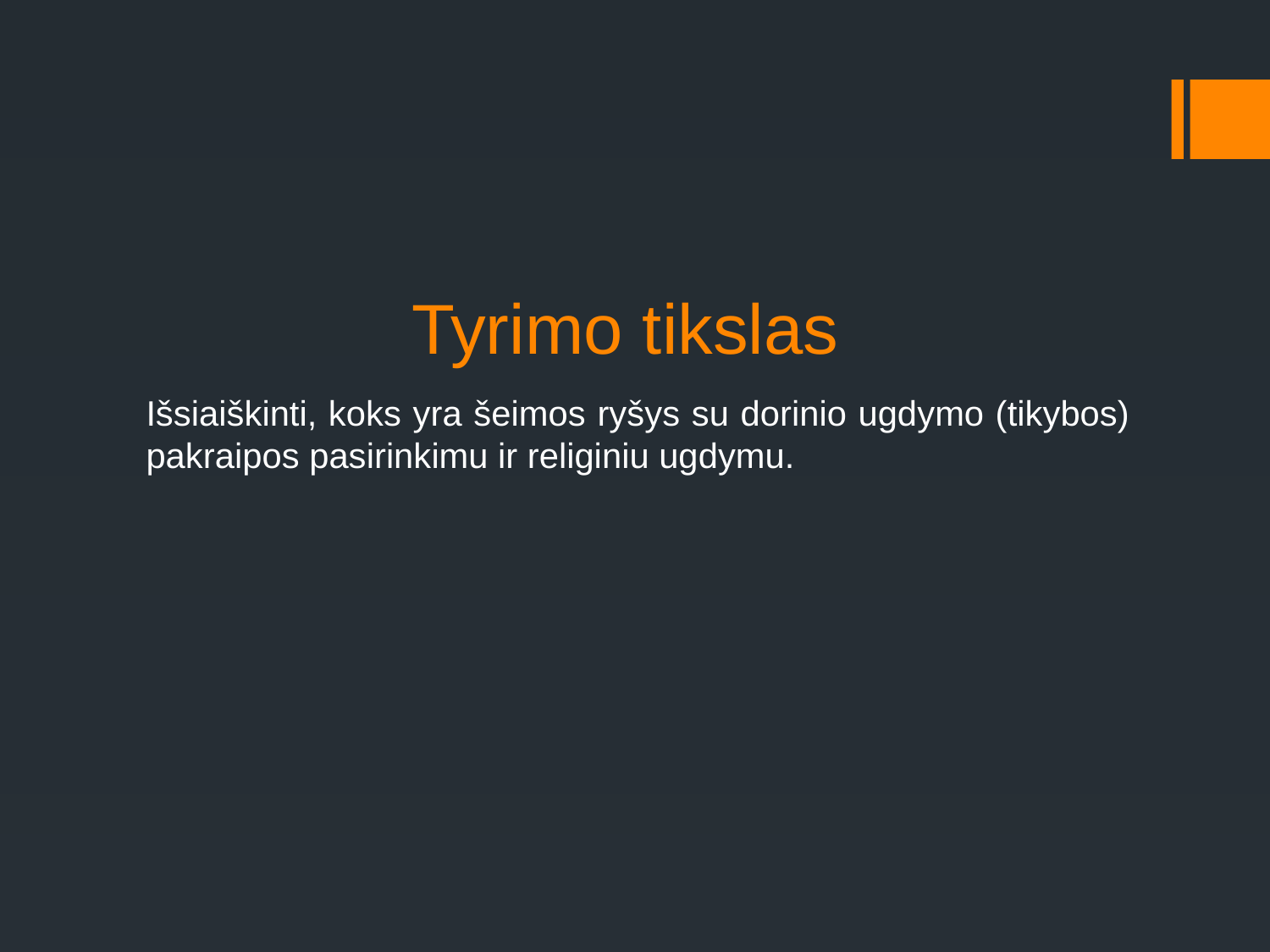

# Tyrimo tikslas
Išsiaiškinti, koks yra šeimos ryšys su dorinio ugdymo (tikybos) pakraipos pasirinkimu ir religiniu ugdymu.